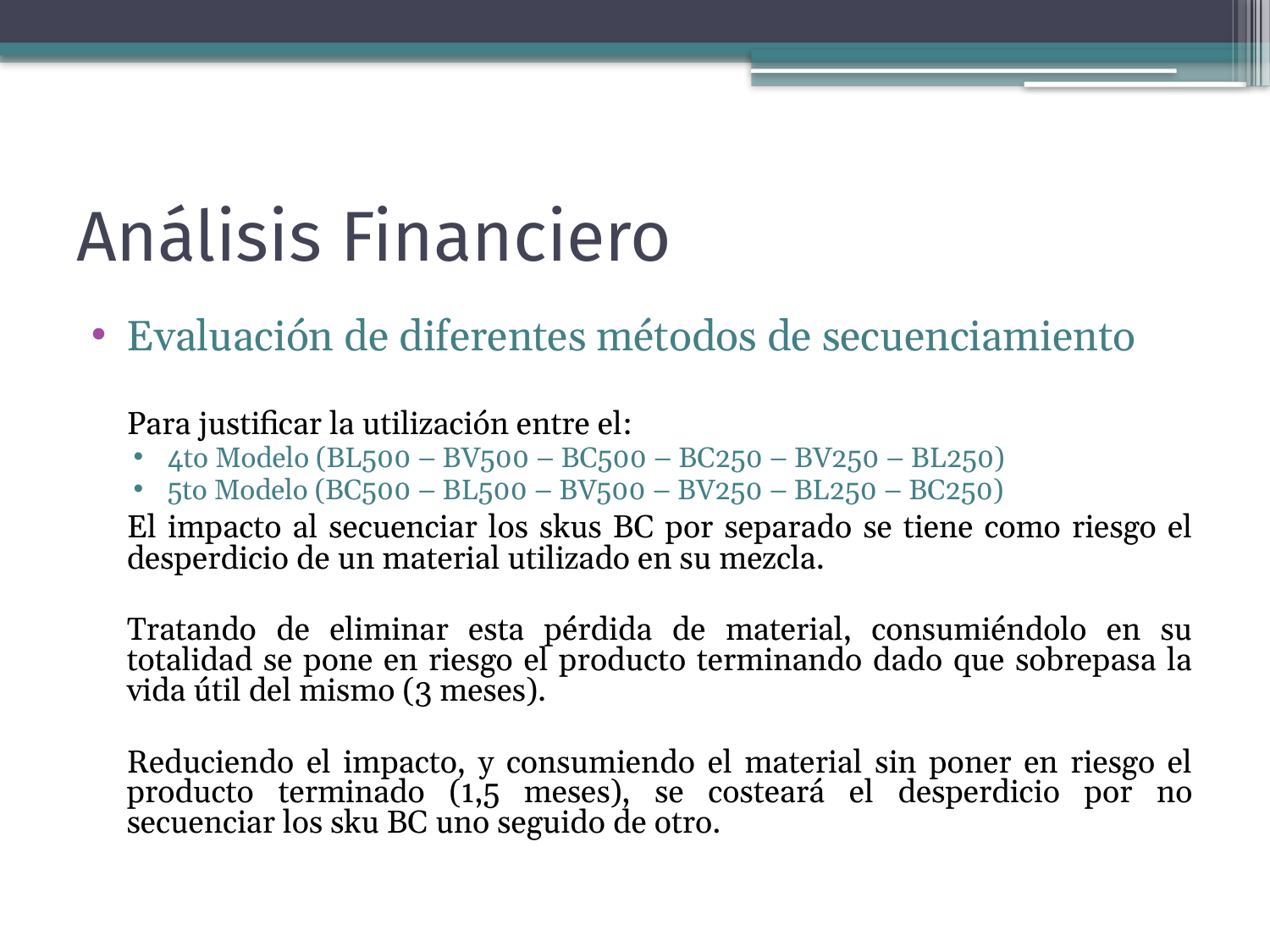

# Análisis Financiero
Evaluación de diferentes métodos de secuenciamiento

	Para justificar la utilización entre el:
4to Modelo (BL500 – BV500 – BC500 – BC250 – BV250 – BL250)
5to Modelo (BC500 – BL500 – BV500 – BV250 – BL250 – BC250)
	El impacto al secuenciar los skus BC por separado se tiene como riesgo el desperdicio de un material utilizado en su mezcla.

	Tratando de eliminar esta pérdida de material, consumiéndolo en su totalidad se pone en riesgo el producto terminando dado que sobrepasa la vida útil del mismo (3 meses).

	Reduciendo el impacto, y consumiendo el material sin poner en riesgo el producto terminado (1,5 meses), se costeará el desperdicio por no secuenciar los sku BC uno seguido de otro.